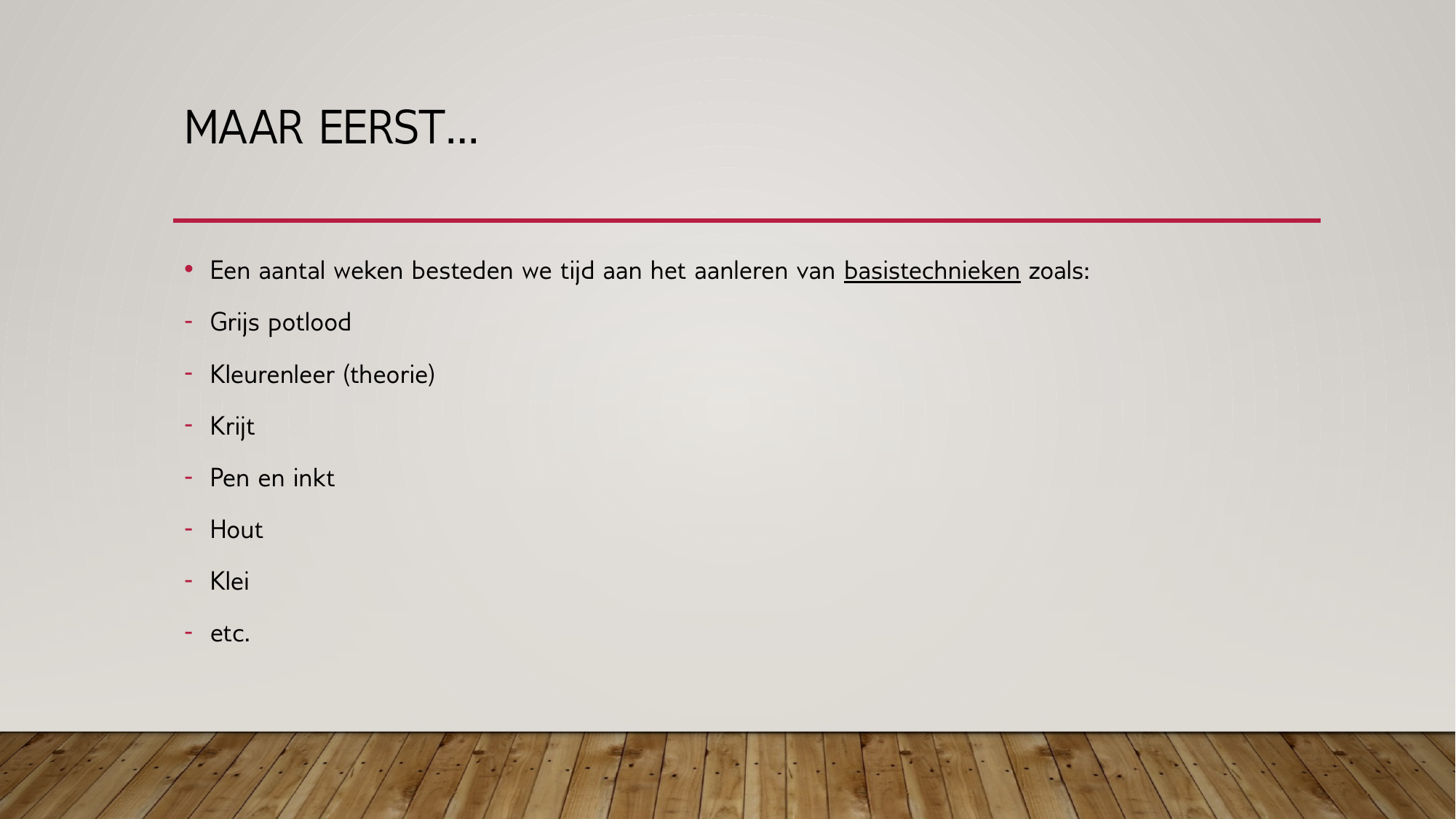

# Maar eerst…
Een aantal weken besteden we tijd aan het aanleren van basistechnieken zoals:
Grijs potlood
Kleurenleer (theorie)
Krijt
Pen en inkt
Hout
Klei
etc.